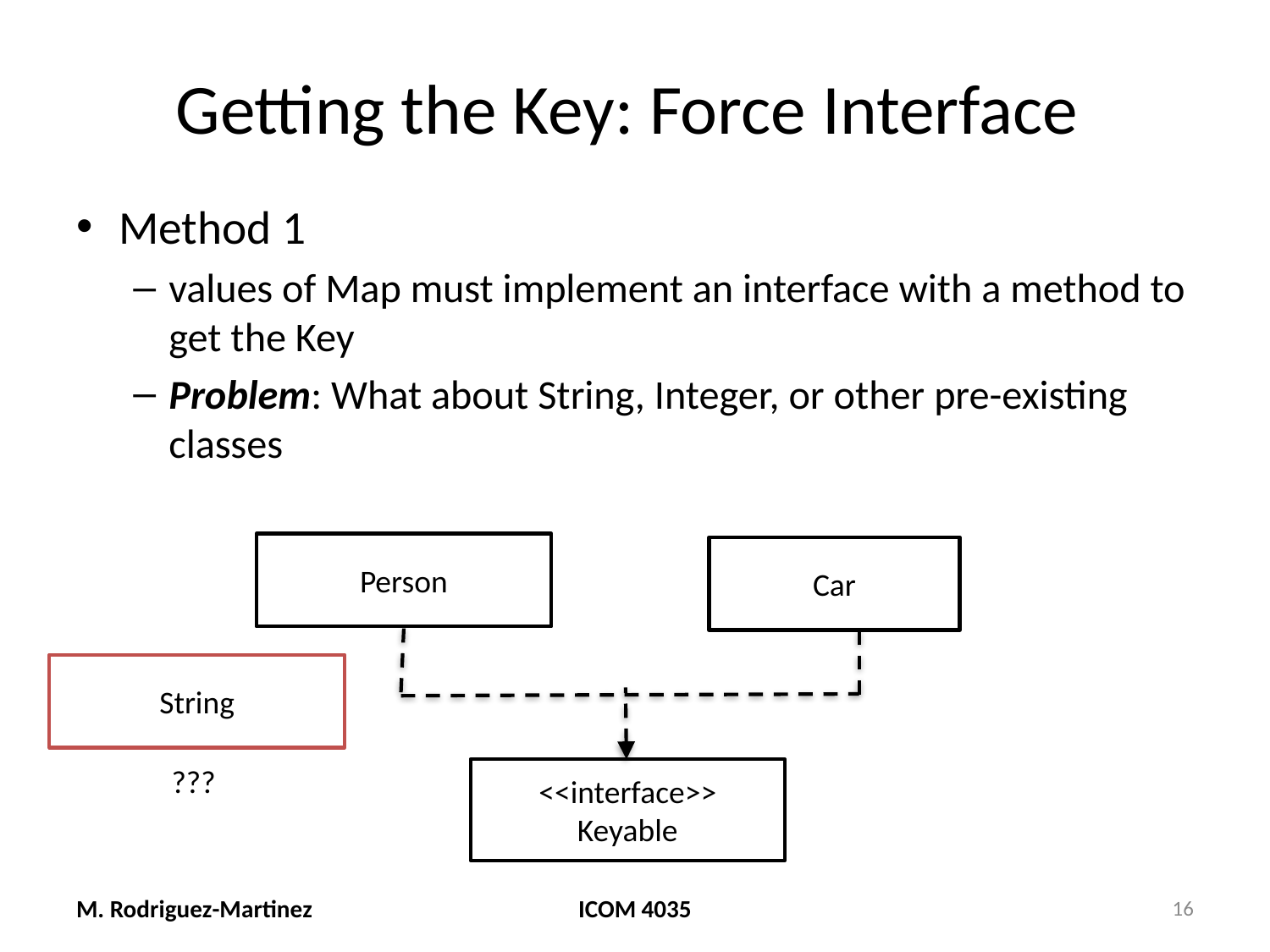

# Getting the Key: Force Interface
Method 1
values of Map must implement an interface with a method to get the Key
Problem: What about String, Integer, or other pre-existing classes
Person
Car
String
???
<<interface>>
Keyable
M. Rodriguez-Martinez
ICOM 4035
16